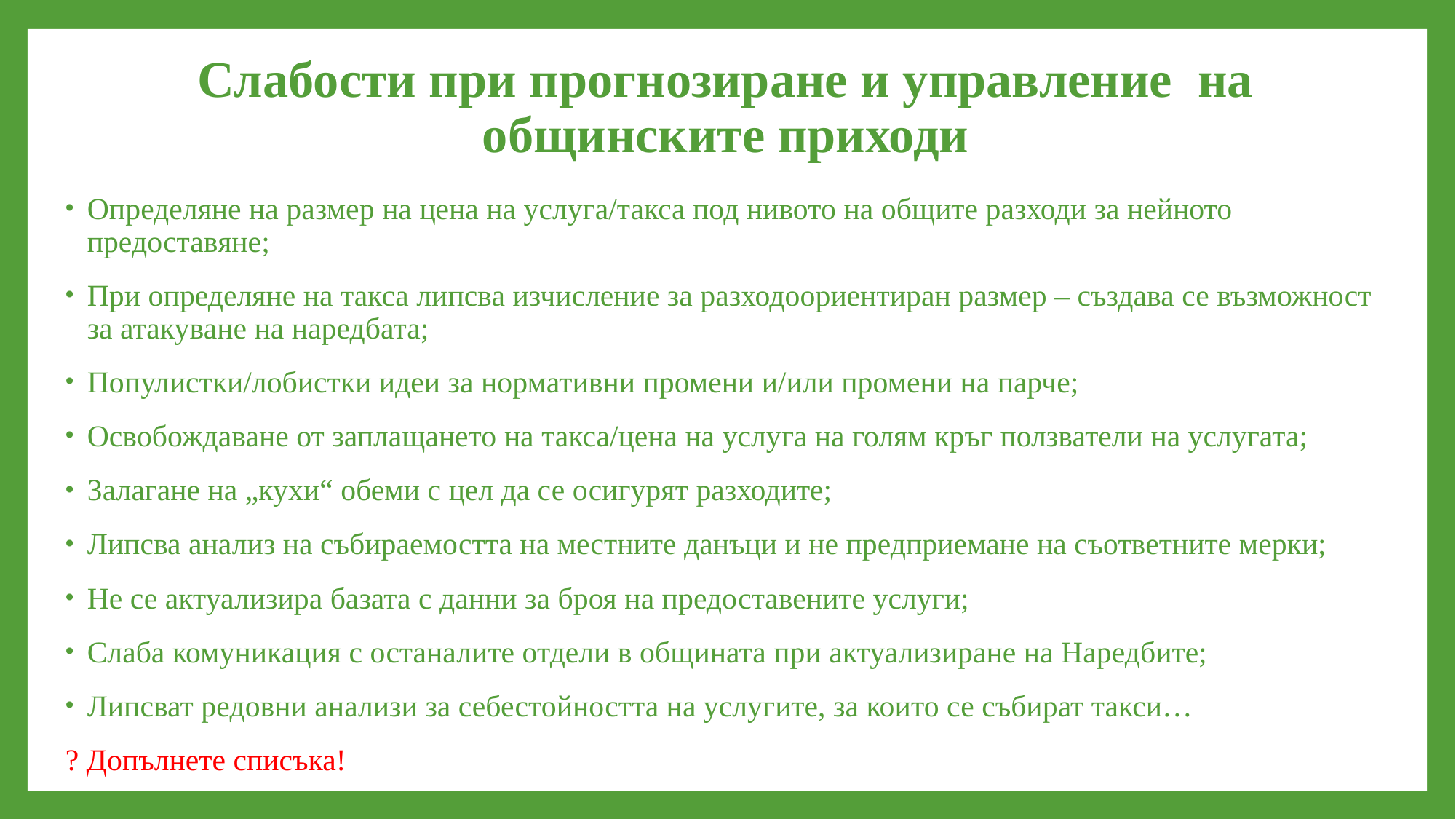

# Слабости при прогнозиране и управление  на общинските приходи
Определяне на размер на цена на услуга/такса под нивото на общите разходи за нейното предоставяне;
При определяне на такса липсва изчисление за разходоориентиран размер – създава се възможност за атакуване на наредбата;
Популистки/лобистки идеи за нормативни промени и/или промени на парче;
Освобождаване от заплащането на такса/цена на услуга на голям кръг ползватели на услугата;
Залагане на „кухи“ обеми с цел да се осигурят разходите;
Липсва анализ на събираемостта на местните данъци и не предприемане на съответните мерки;
Не се актуализира базата с данни за броя на предоставените услуги;
Слаба комуникация с останалите отдели в общината при актуализиране на Наредбите;
Липсват редовни анализи за себестойността на услугите, за които се събират такси…
? Допълнете списъка!